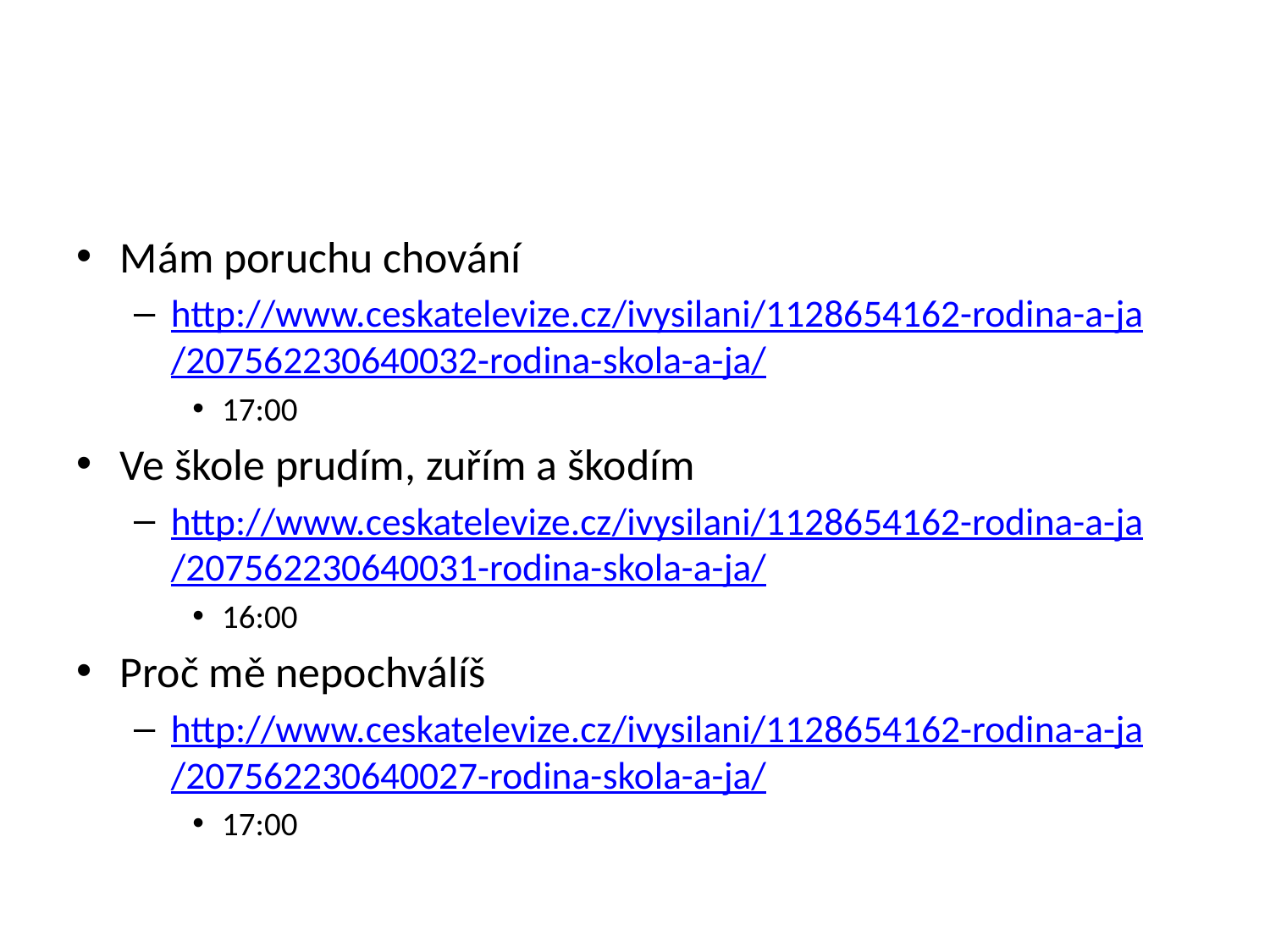

#
Mám poruchu chování
http://www.ceskatelevize.cz/ivysilani/1128654162-rodina-a-ja/207562230640032-rodina-skola-a-ja/
17:00
Ve škole prudím, zuřím a škodím
http://www.ceskatelevize.cz/ivysilani/1128654162-rodina-a-ja/207562230640031-rodina-skola-a-ja/
16:00
Proč mě nepochválíš
http://www.ceskatelevize.cz/ivysilani/1128654162-rodina-a-ja/207562230640027-rodina-skola-a-ja/
17:00